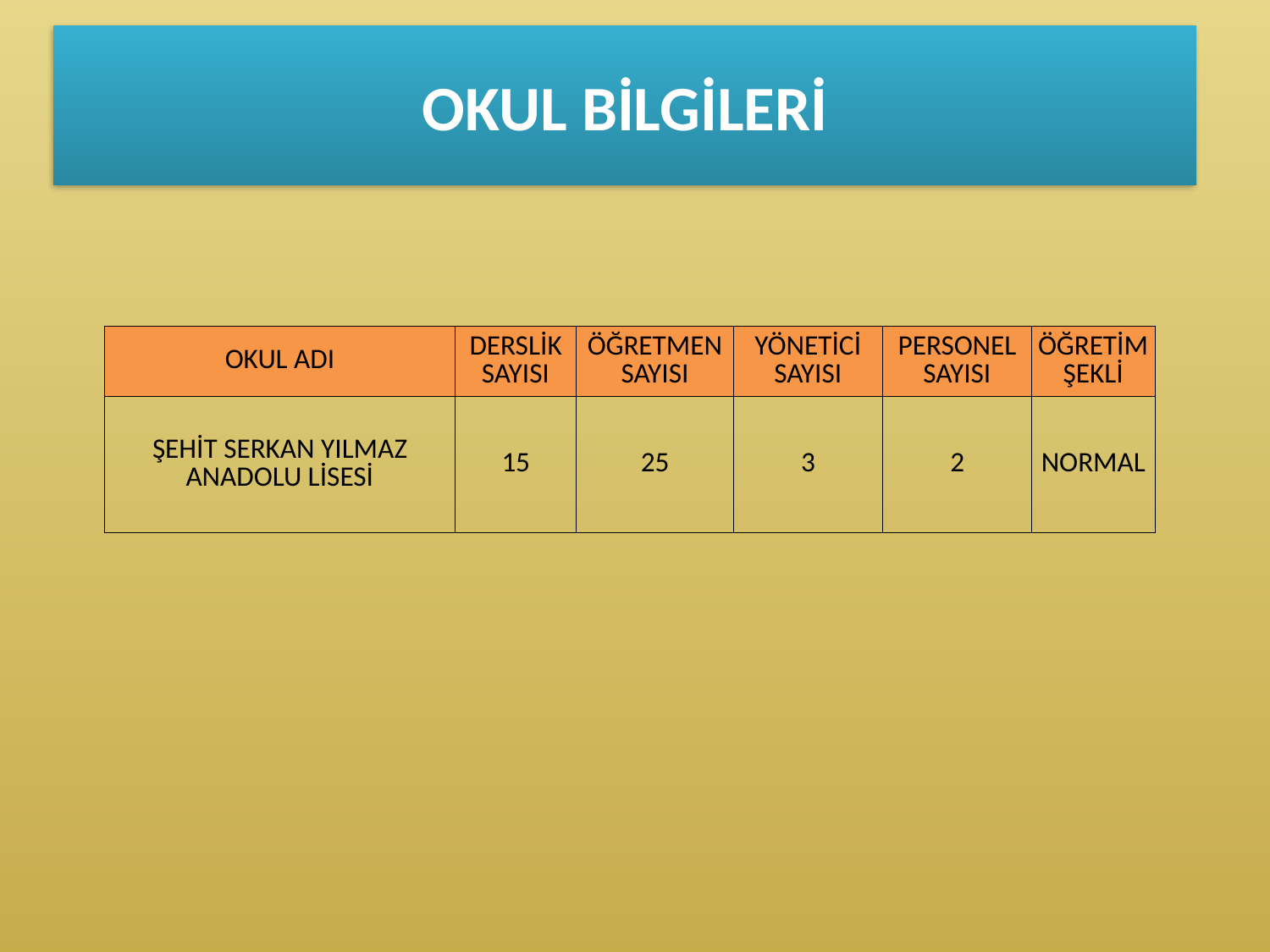

OKUL BİLGİLERİ
| OKUL ADI | DERSLİK SAYISI | ÖĞRETMEN SAYISI | YÖNETİCİ SAYISI | PERSONEL SAYISI | ÖĞRETİM ŞEKLİ |
| --- | --- | --- | --- | --- | --- |
| ŞEHİT SERKAN YILMAZ ANADOLU LİSESİ | 15 | 25 | 3 | 2 | NORMAL |